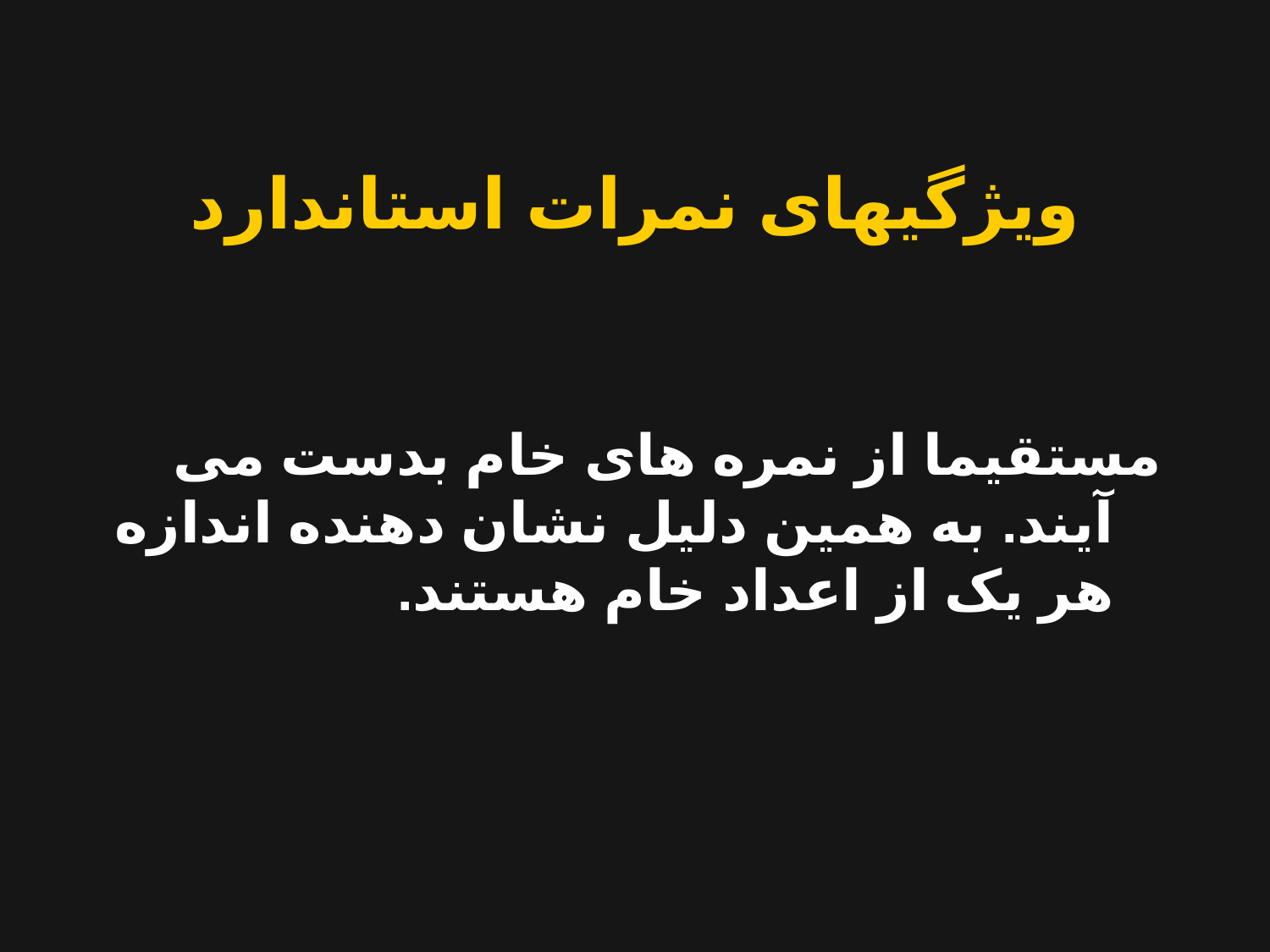

ویژگیهای نمرات استاندارد
مستقیما از نمره های خام بدست می آیند. به همین دلیل نشان دهنده اندازه هر یک از اعداد خام هستند.